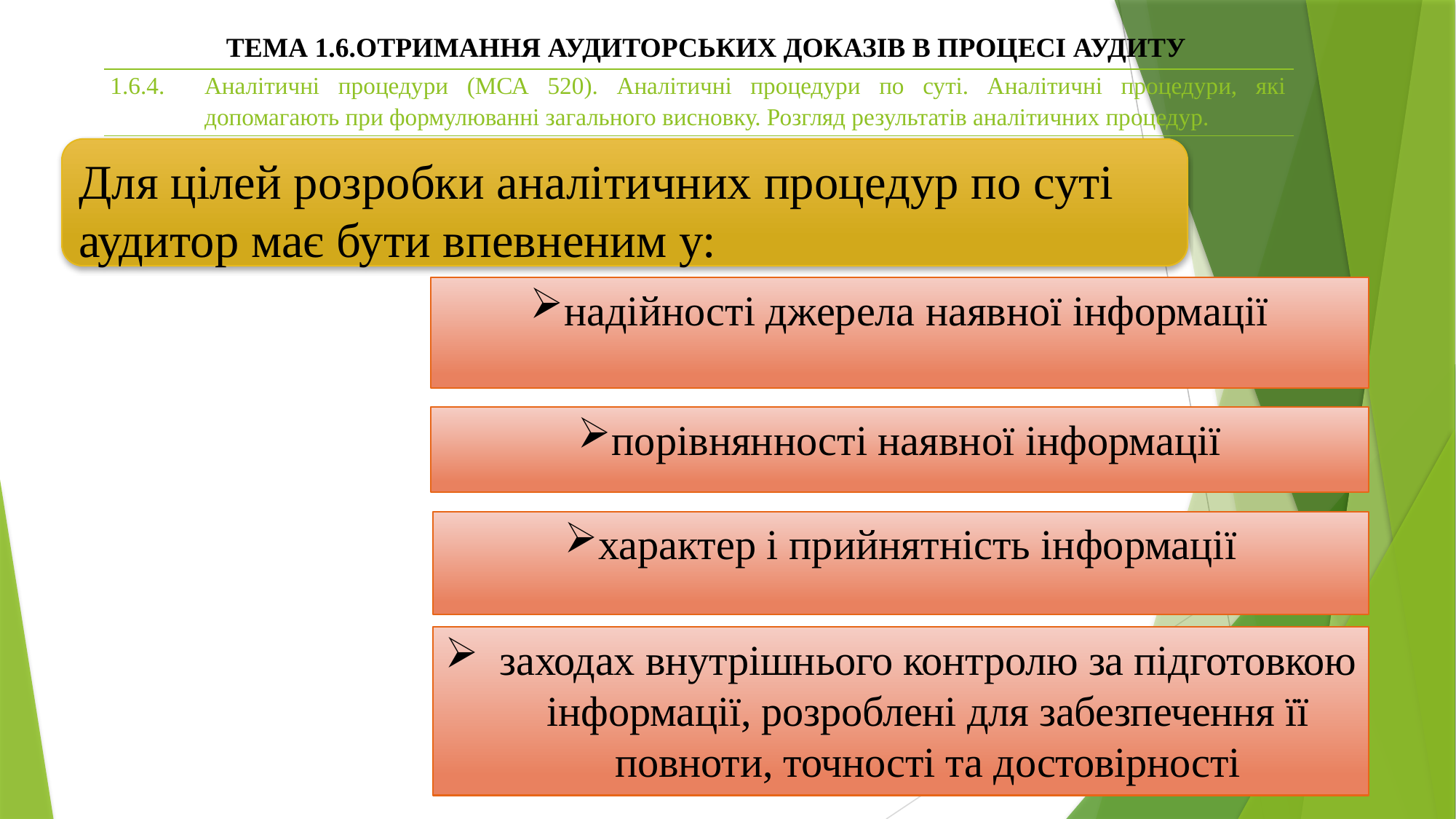

ТЕМА 1.6.ОТРИМАННЯ АУДИТОРСЬКИХ ДОКАЗІВ В ПРОЦЕСІ АУДИТУ
| 1.6.4. | Аналітичні процедури (МСА 520). Аналітичні процедури по суті. Аналітичні процедури, які допомагають при формулюванні загального висновку. Розгляд результатів аналітичних процедур. |
| --- | --- |
Для цілей розробки аналітичних процедур по суті аудитор має бути впевненим у:
надійності джерела наявної інформації
порівнянності наявної інформації
характер і прийнятність інформації
заходах внутрішнього контролю за підготовкою інформації, розроблені для забезпечення її повноти, точності та достовірності